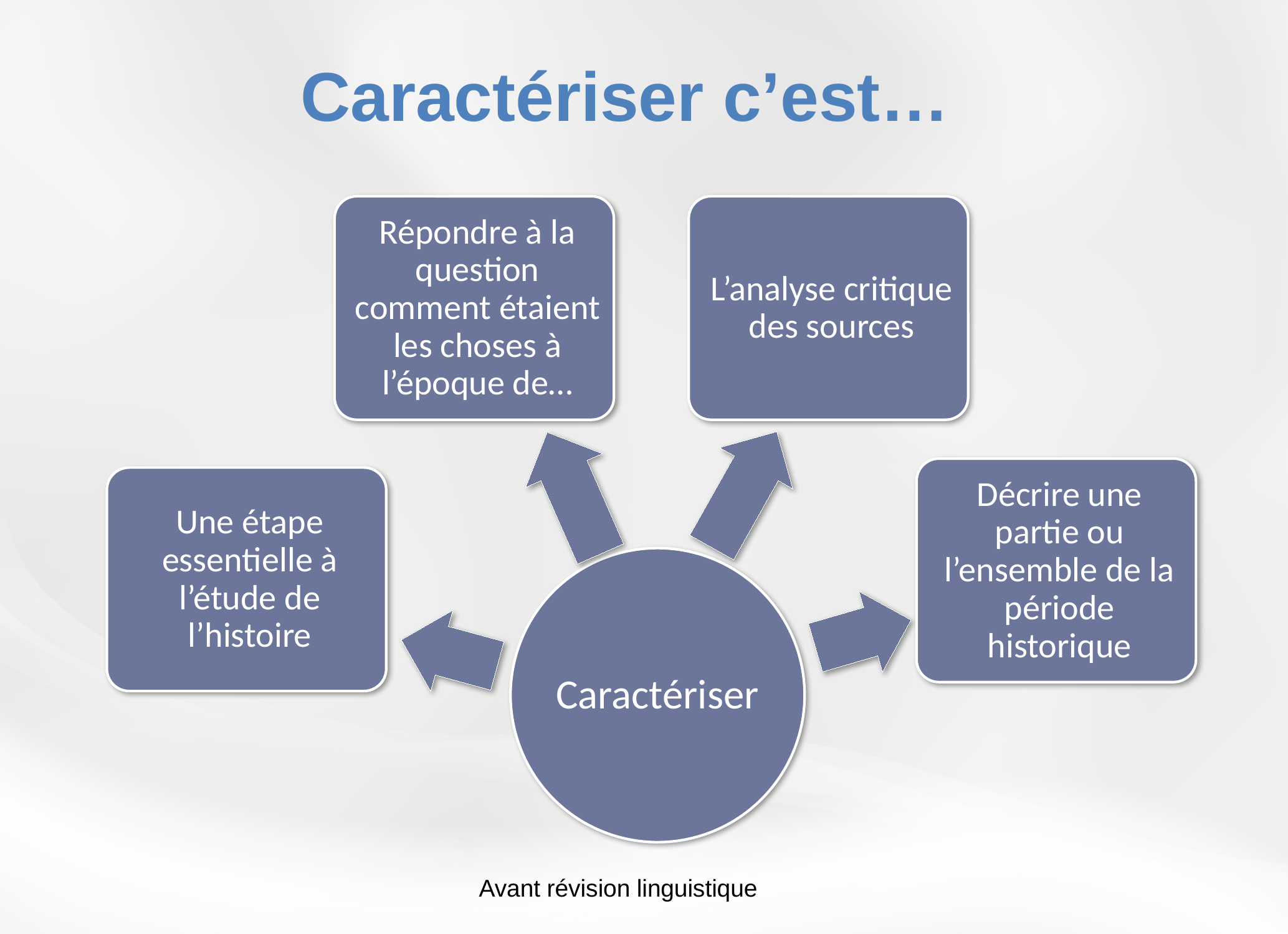

Caractériser c’est…

Caractériser
Une étape essentielle à l’étude de l’histoire
Répondre à la question comment étaient les choses à l’époque de…
L’analyse critique des sources
Décrire une partie ou l’ensemble de la période historique